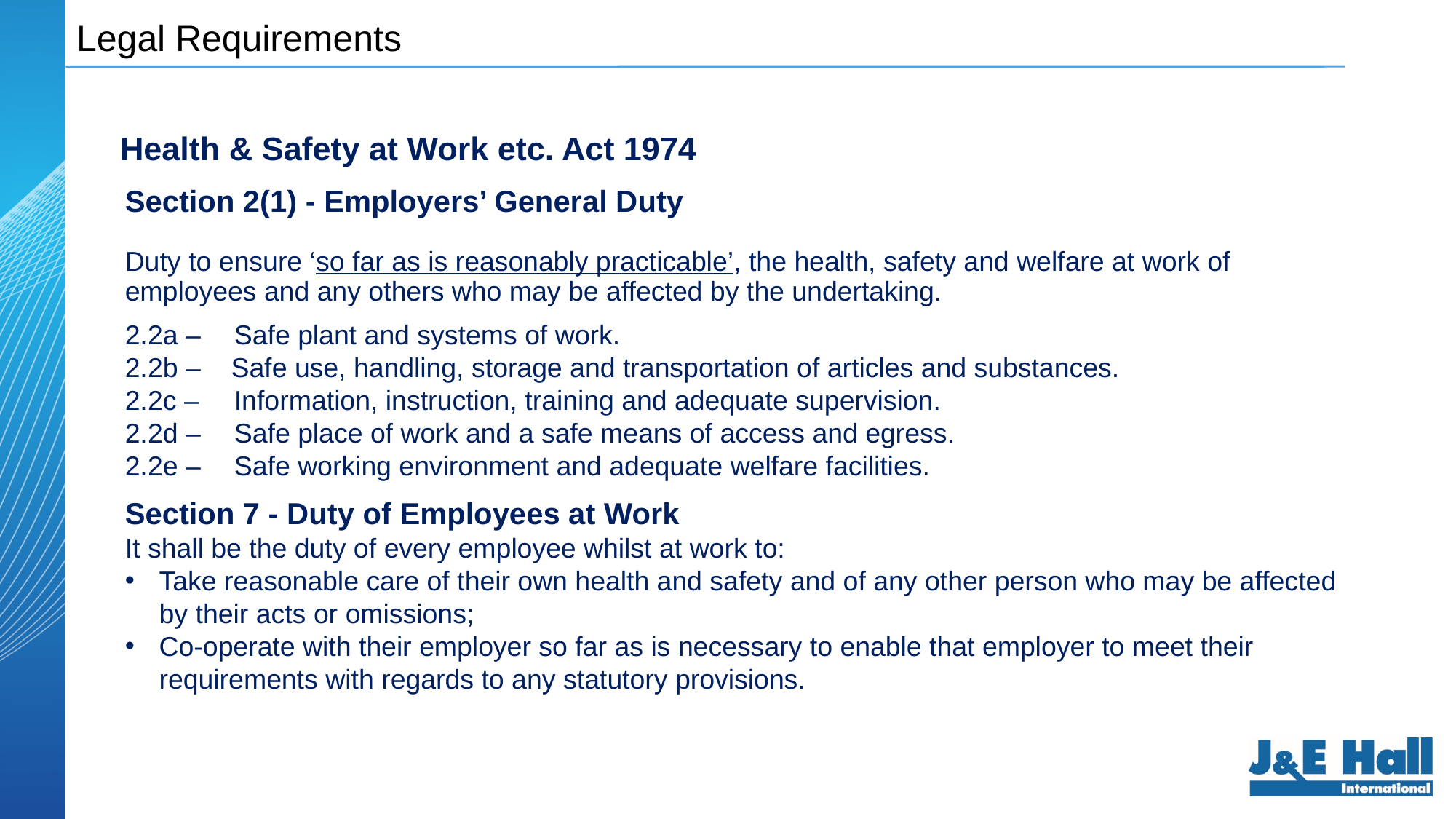

Legal Requirements

Health & Safety at Work etc. Act 1974
Section 2(1) - Employers’ General Duty

Duty to ensure ‘so far as is reasonably practicable’, the health, safety and welfare at work of employees and any others who may be affected by the undertaking.
2.2a – 	Safe plant and systems of work.
2.2b –    Safe use, handling, storage and transportation of articles and substances.
2.2c – 	Information, instruction, training and adequate supervision.
2.2d –	Safe place of work and a safe means of access and egress.
2.2e –	Safe working environment and adequate welfare facilities.
Section 7 - Duty of Employees at Work
It shall be the duty of every employee whilst at work to:
Take reasonable care of their own health and safety and of any other person who may be affected by their acts or omissions;
Co-operate with their employer so far as is necessary to enable that employer to meet their requirements with regards to any statutory provisions.